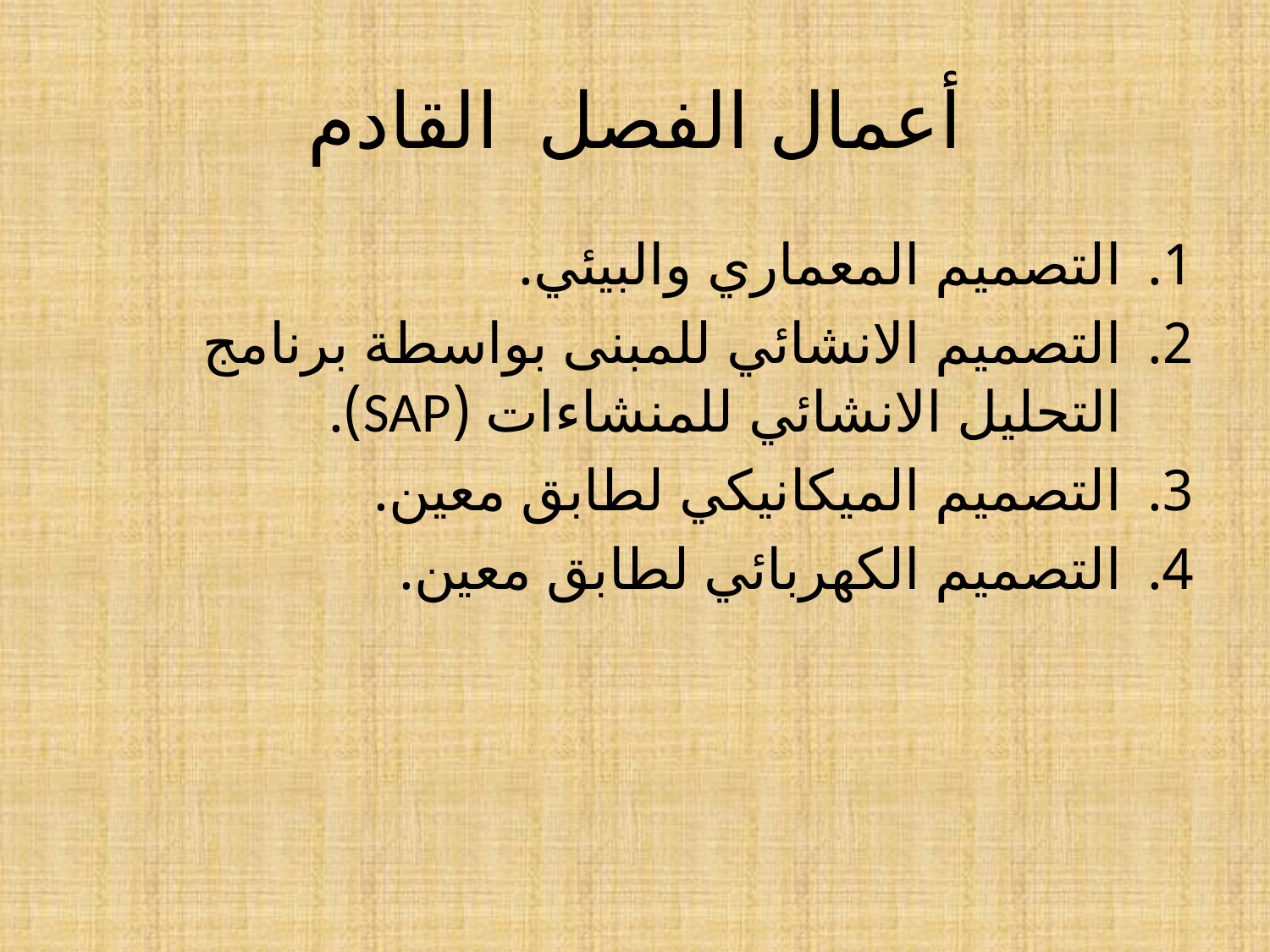

# أعمال الفصل  القادم
التصميم المعماري والبيئي.
التصميم الانشائي للمبنى بواسطة برنامج التحليل الانشائي للمنشاءات (SAP).
التصميم الميكانيكي لطابق معين.
التصميم الكهربائي لطابق معين.